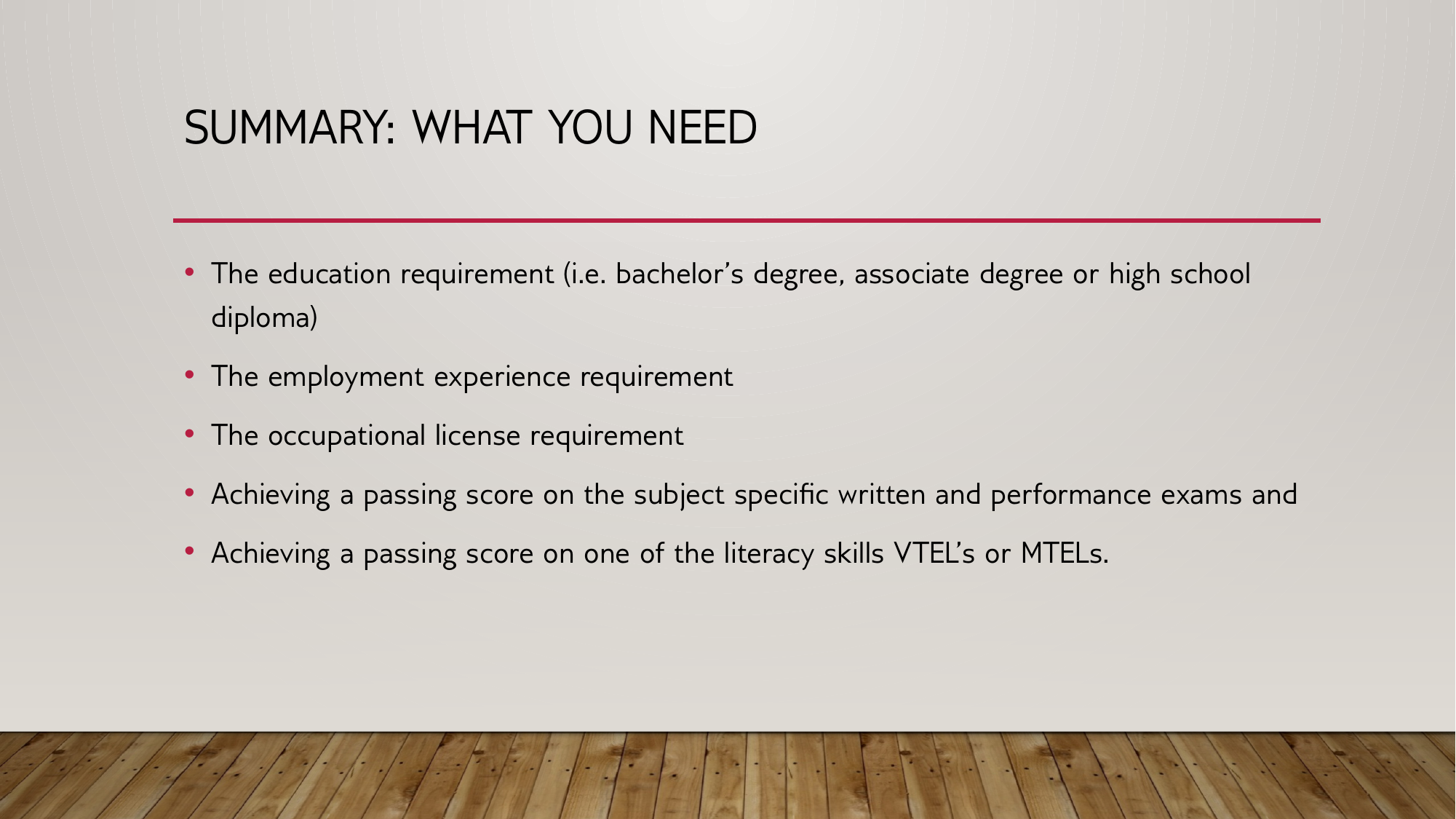

# Summary: What you Need
The education requirement (i.e. bachelor’s degree, associate degree or high school diploma)
The employment experience requirement
The occupational license requirement
Achieving a passing score on the subject specific written and performance exams and
Achieving a passing score on one of the literacy skills VTEL’s or MTELs.